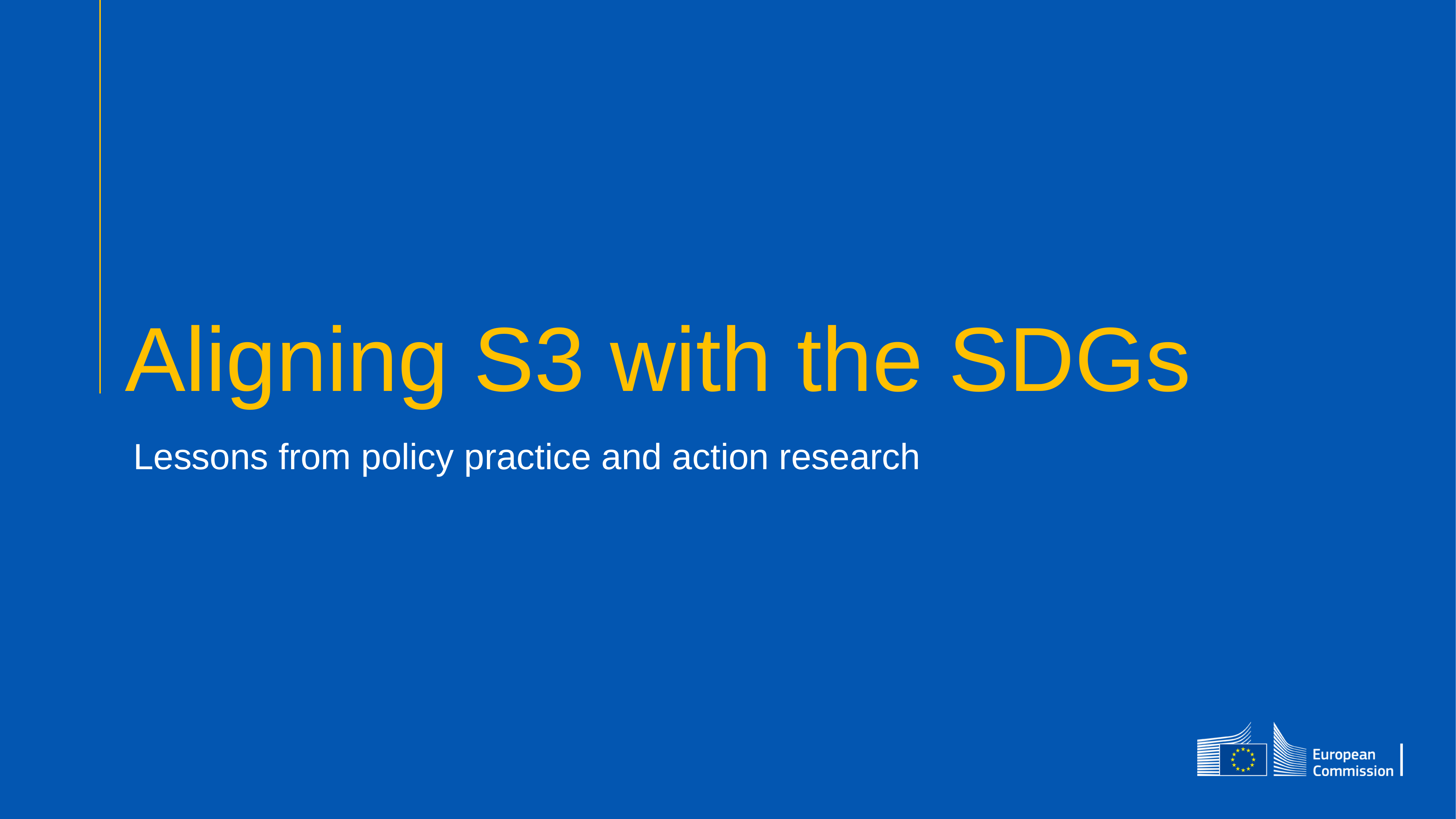

# Aligning S3 with the SDGs
Lessons from policy practice and action research